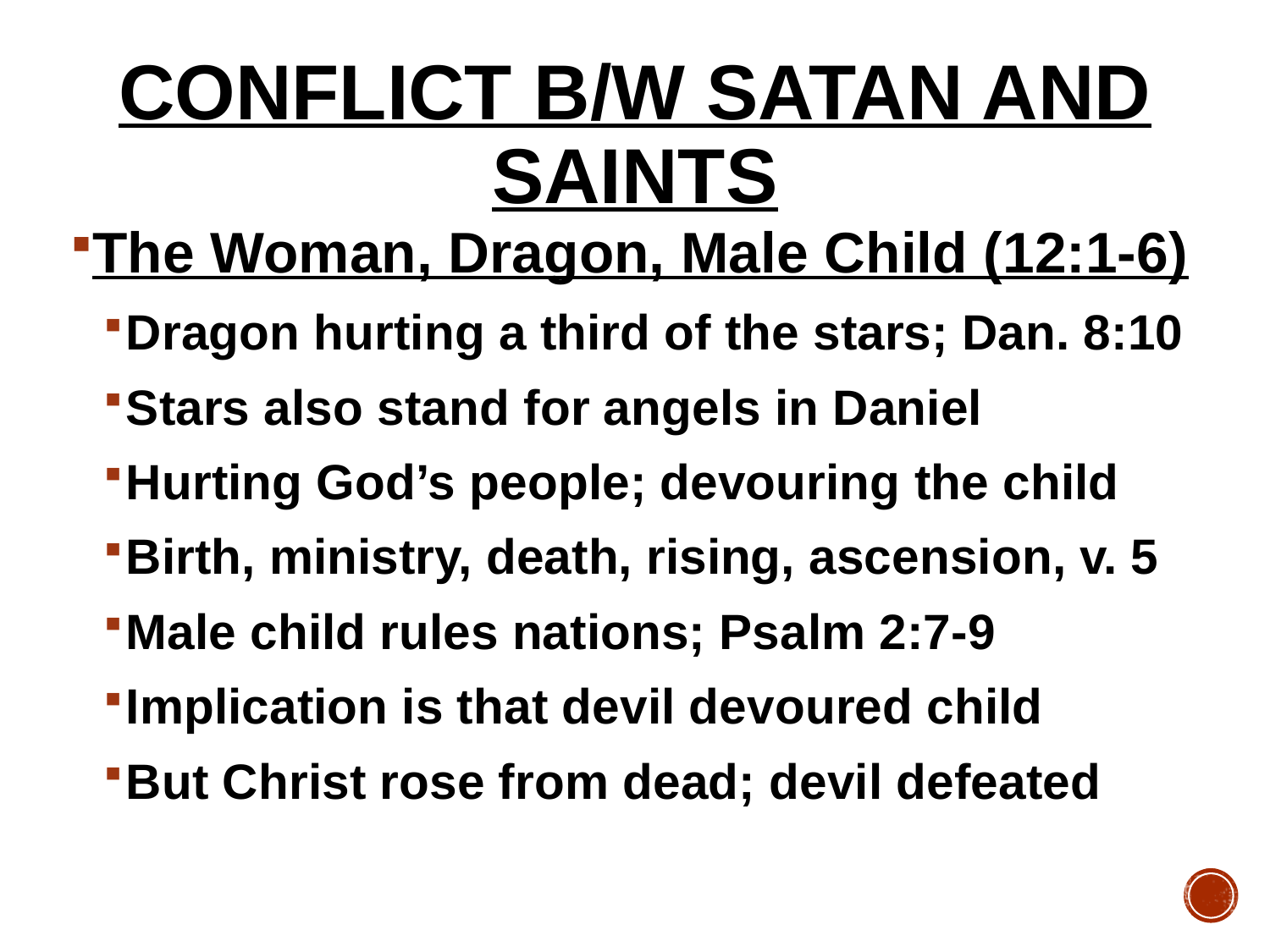

# Conflict b/w Satan and Saints
The Woman, Dragon, Male Child (12:1-6)
Dragon hurting a third of the stars; Dan. 8:10
Stars also stand for angels in Daniel
Hurting God’s people; devouring the child
Birth, ministry, death, rising, ascension, v. 5
Male child rules nations; Psalm 2:7-9
Implication is that devil devoured child
But Christ rose from dead; devil defeated